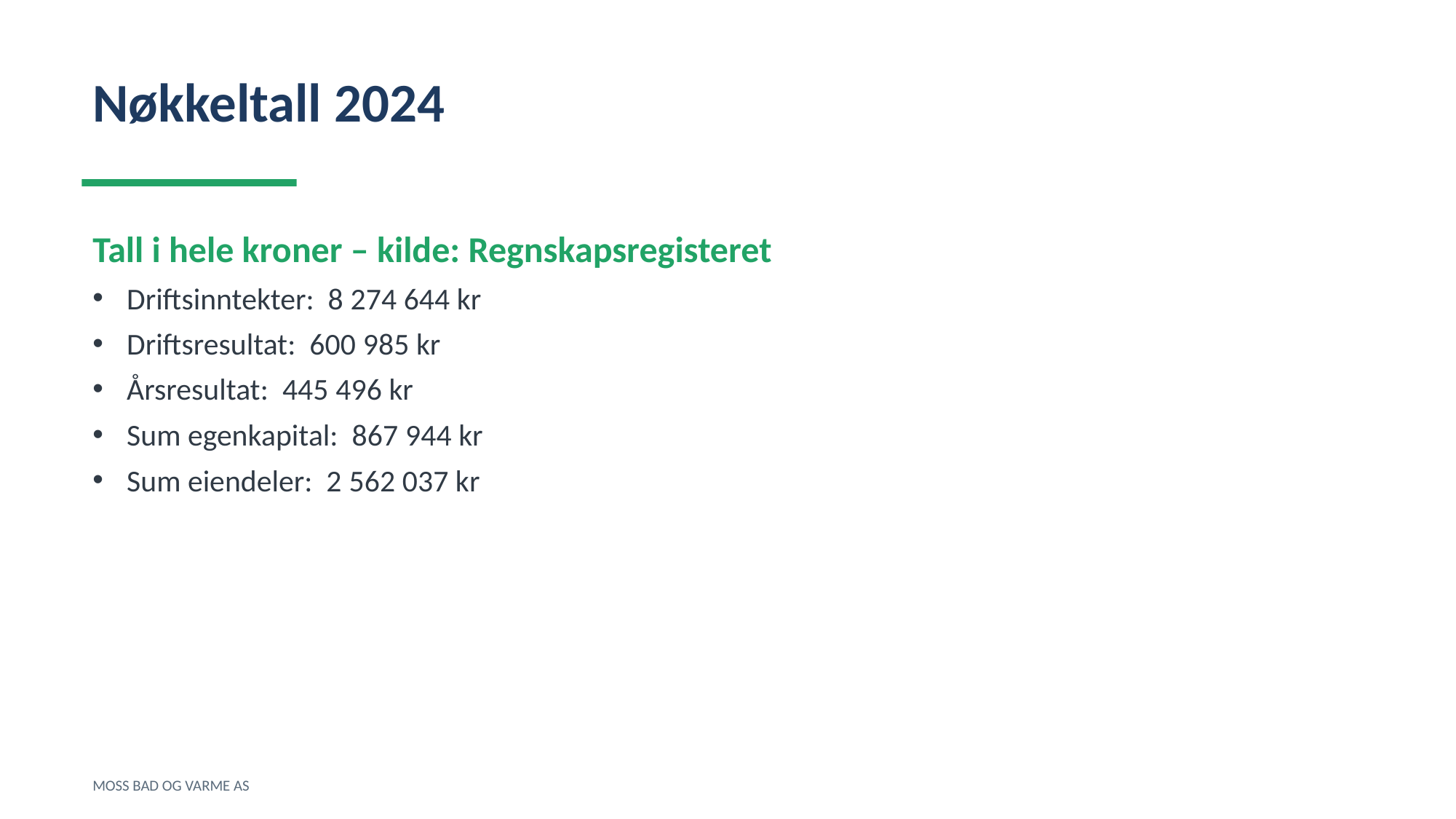

Nøkkeltall 2024

Tall i hele kroner – kilde: Regnskapsregisteret
Driftsinntekter:  8 274 644 kr
Driftsresultat:  600 985 kr
Årsresultat:  445 496 kr
Sum egenkapital:  867 944 kr
Sum eiendeler:  2 562 037 kr
MOSS BAD OG VARME AS